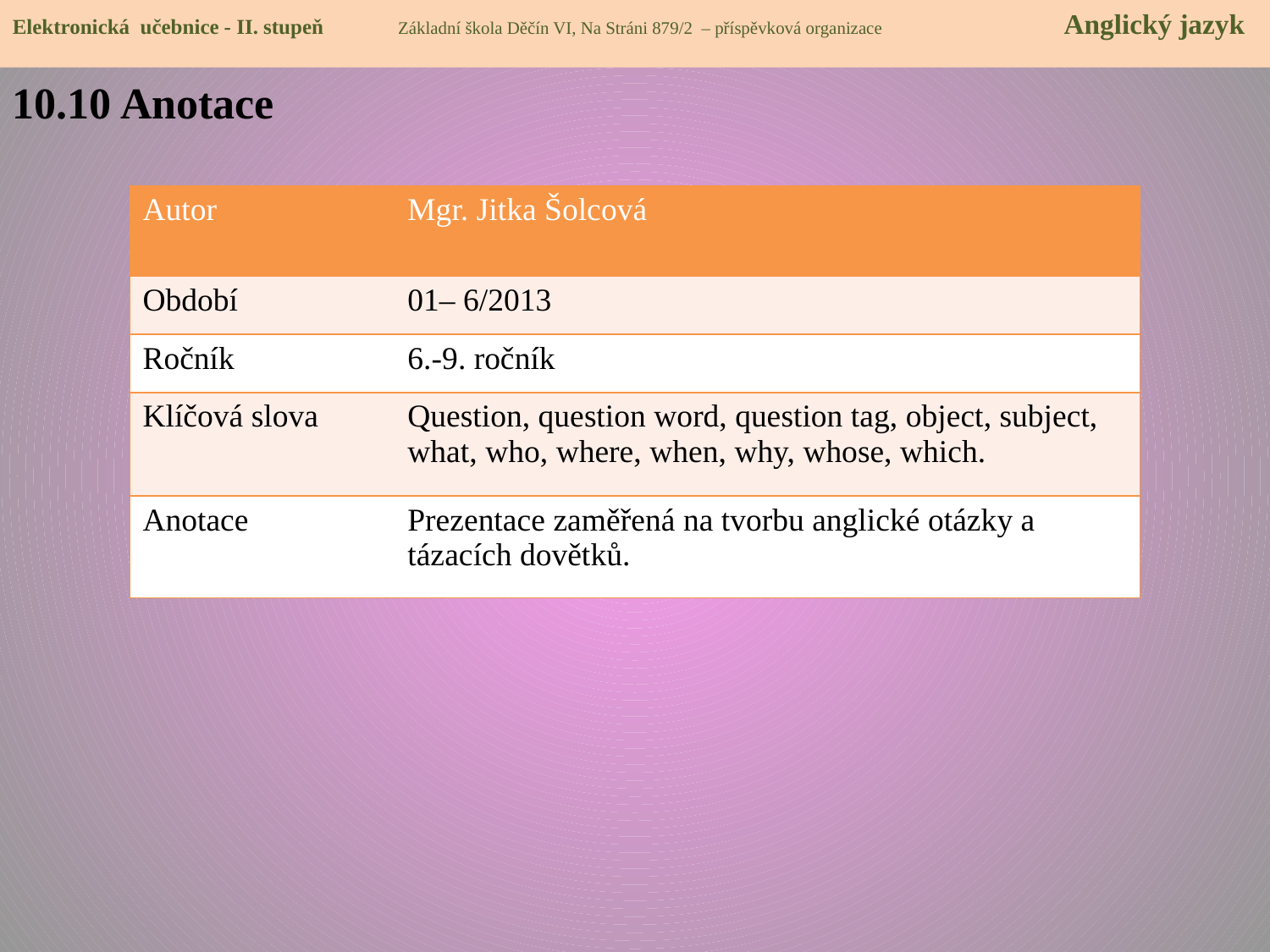

Elektronická  učebnice - II. stupeň              Základní škola Děčín VI, Na Stráni 879/2  – příspěvková organizace                                	        Anglický jazyk

10.10 Anotace
| Autor | Mgr. Jitka Šolcová |
| --- | --- |
| Období | 01– 6/2013 |
| Ročník | 6.-9. ročník |
| Klíčová slova | Question, question word, question tag, object, subject, what, who, where, when, why, whose, which. |
| Anotace | Prezentace zaměřená na tvorbu anglické otázky a tázacích dovětků. |